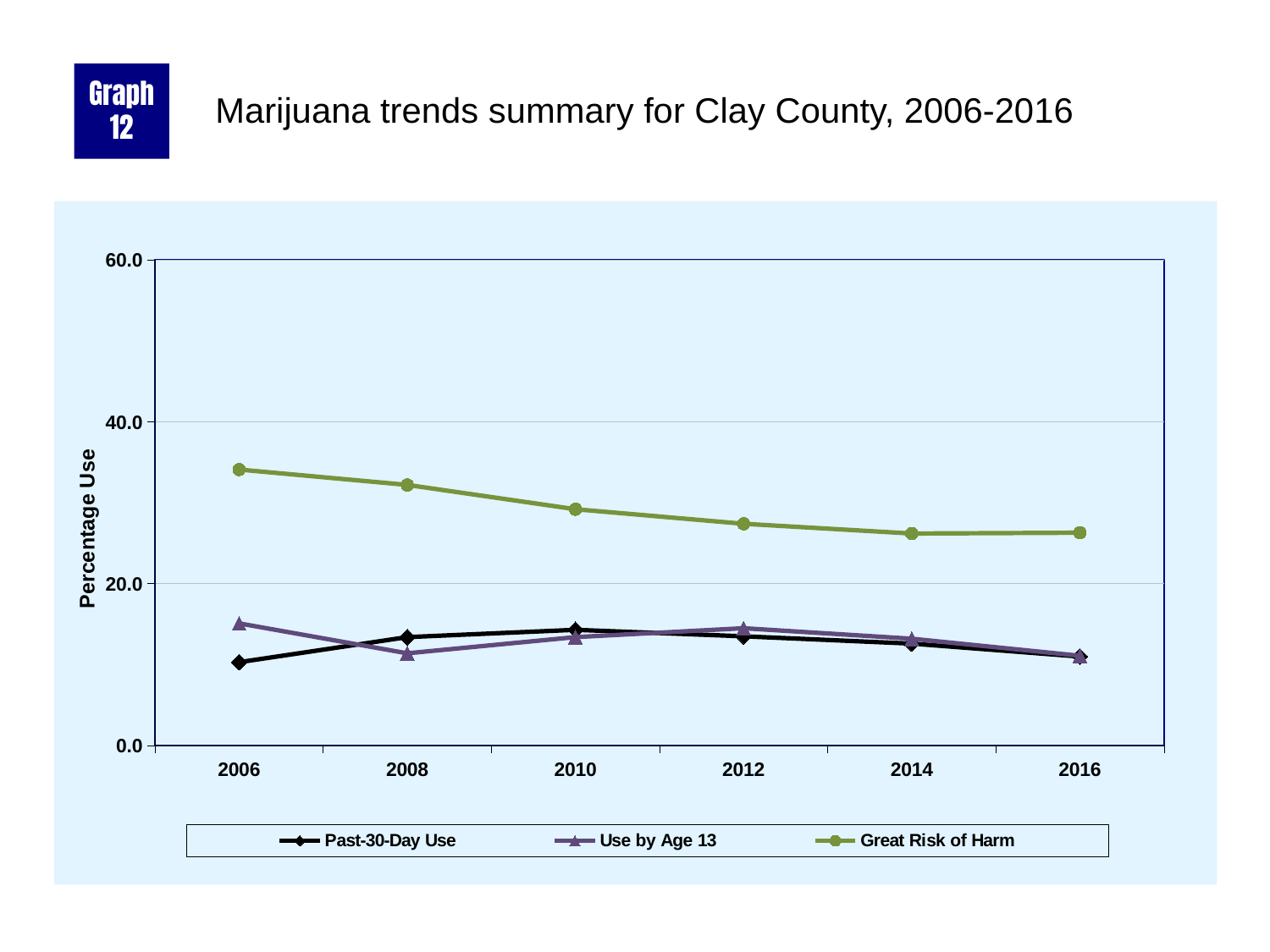

Graph 12
Marijuana trends summary for Clay County, 2006-2016

### Chart

| Category | Past-30-Day Use | Use by Age 13 | Great Risk of Harm |
|---|---|---|---|
| 2006 | 10.3 | 15.1 | 34.1 |
| 2008 | 13.4 | 11.4 | 32.2 |
| 2010 | 14.3 | 13.4 | 29.2 |
| 2012 | 13.5 | 14.5 | 27.4 |
| 2014 | 12.6 | 13.2 | 26.2 |
| 2016 | 11.0 | 11.1 | 26.3 |